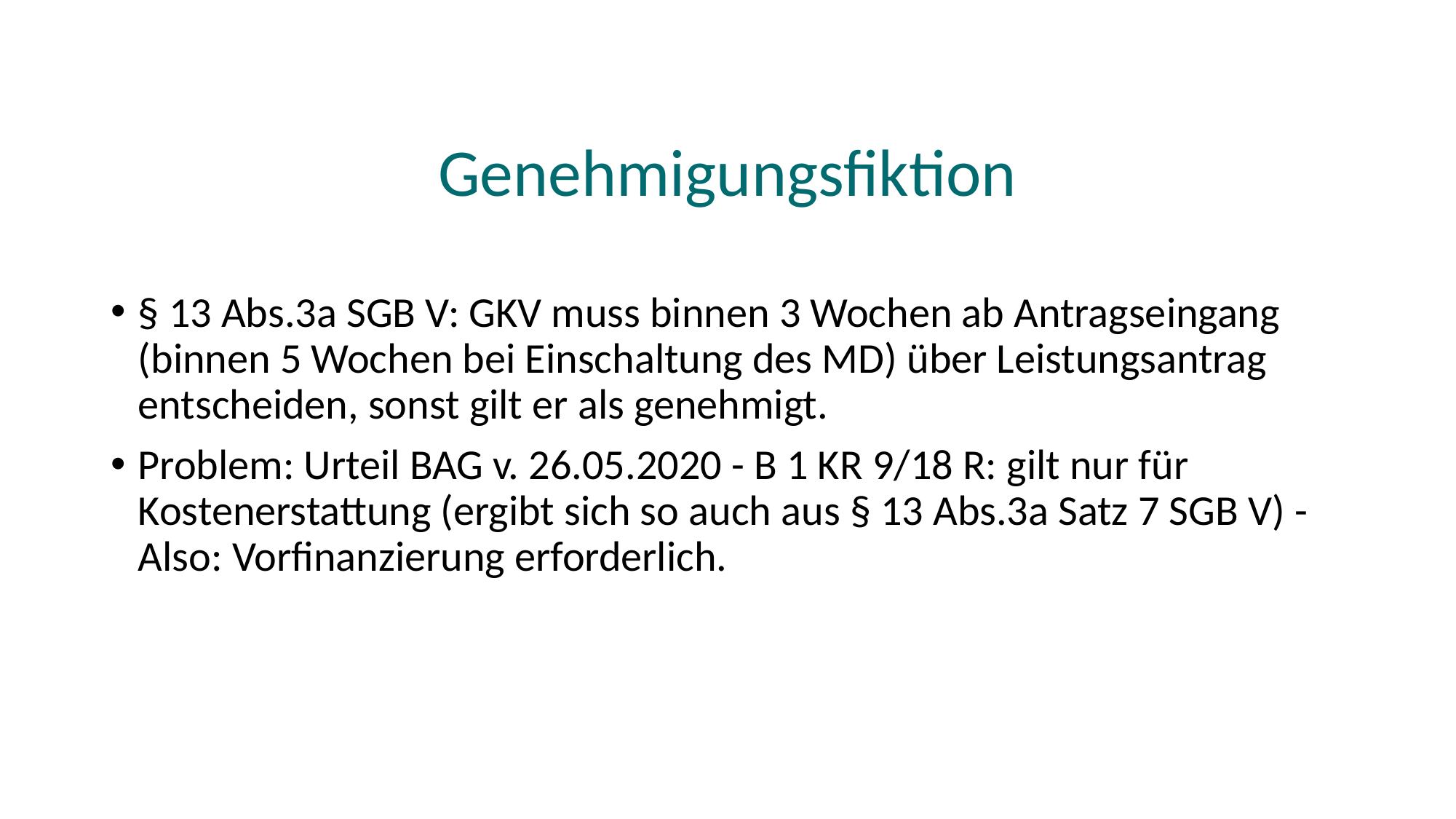

# Genehmigungsfiktion
§ 13 Abs.3a SGB V: GKV muss binnen 3 Wochen ab Antragseingang (binnen 5 Wochen bei Einschaltung des MD) über Leistungsantrag entscheiden, sonst gilt er als genehmigt.
Problem: Urteil BAG v. 26.05.2020 - B 1 KR 9/18 R: gilt nur für Kostenerstattung (ergibt sich so auch aus § 13 Abs.3a Satz 7 SGB V) - Also: Vorfinanzierung erforderlich.